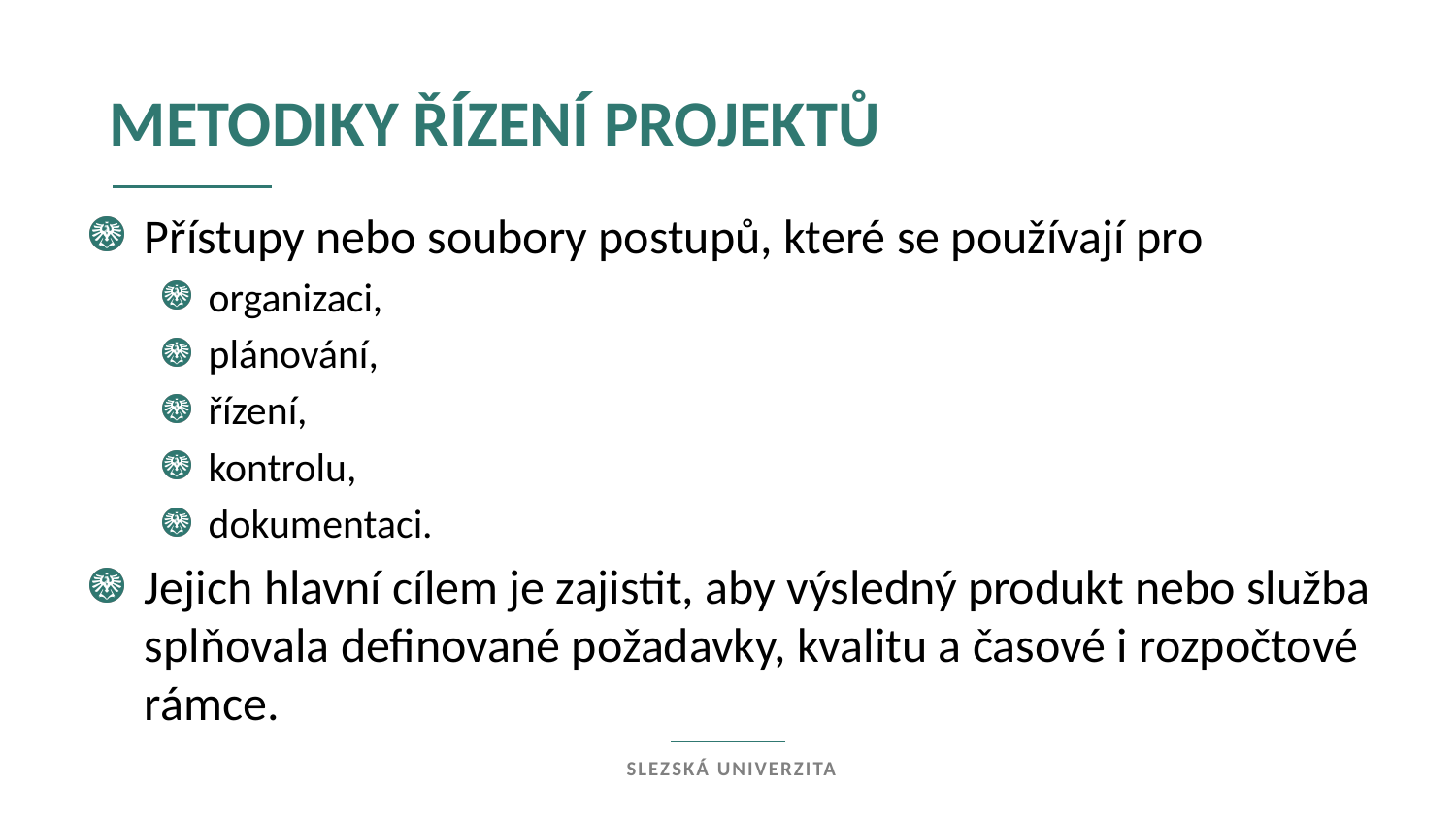

metodiky řízení projektů
Přístupy nebo soubory postupů, které se používají pro
organizaci,
plánování,
řízení,
kontrolu,
dokumentaci.
Jejich hlavní cílem je zajistit, aby výsledný produkt nebo služba splňovala definované požadavky, kvalitu a časové i rozpočtové rámce.
Slezská univerzita